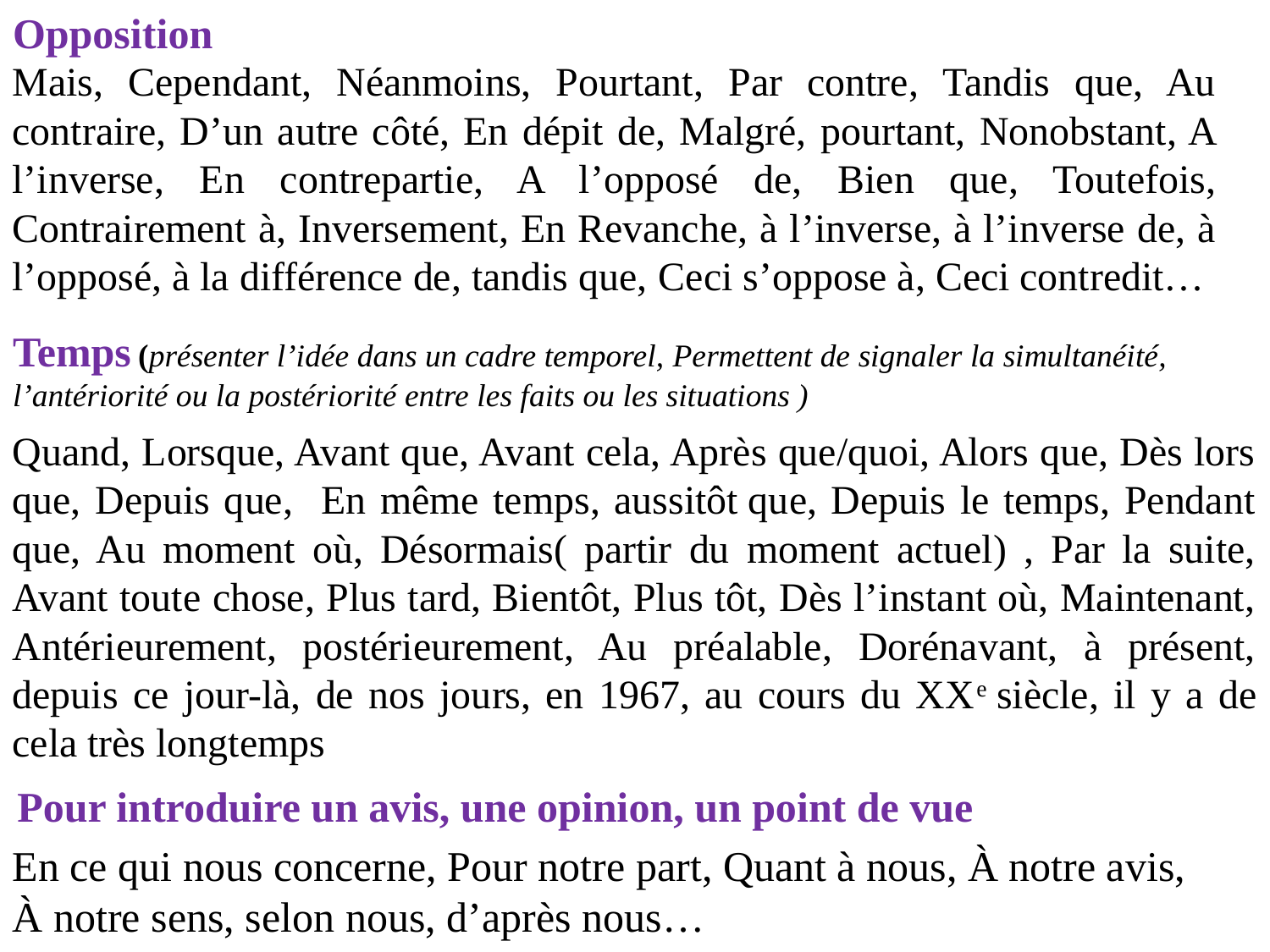

Opposition
Mais, Cependant, Néanmoins, Pourtant, Par contre, Tandis que, Au contraire, D’un autre côté, En dépit de, Malgré, pourtant, Nonobstant, A l’inverse, En contrepartie, A l’opposé de, Bien que, Toutefois, Contrairement à, Inversement, En Revanche, à l’inverse, à l’inverse de, à l’opposé, à la différence de, tandis que, Ceci s’oppose à, Ceci contredit…

Temps (présenter l’idée dans un cadre temporel, Permettent de signaler la simultanéité, l’antériorité ou la postériorité entre les faits ou les situations )

Quand, Lorsque, Avant que, Avant cela, Après que/quoi, Alors que, Dès lors que, Depuis que,  En même temps, aussitôt que, Depuis le temps, Pendant que, Au moment où, Désormais( partir du moment actuel) , Par la suite, Avant toute chose, Plus tard, Bientôt, Plus tôt, Dès l’instant où, Maintenant, Antérieurement, postérieurement, Au préalable, Dorénavant, à présent, depuis ce jour-là, de nos jours, en 1967, au cours du XXe siècle, il y a de cela très longtemps
Pour introduire un avis, une opinion, un point de vue
En ce qui nous concerne, Pour notre part, Quant à nous, À notre avis, À notre sens, selon nous, d’après nous…